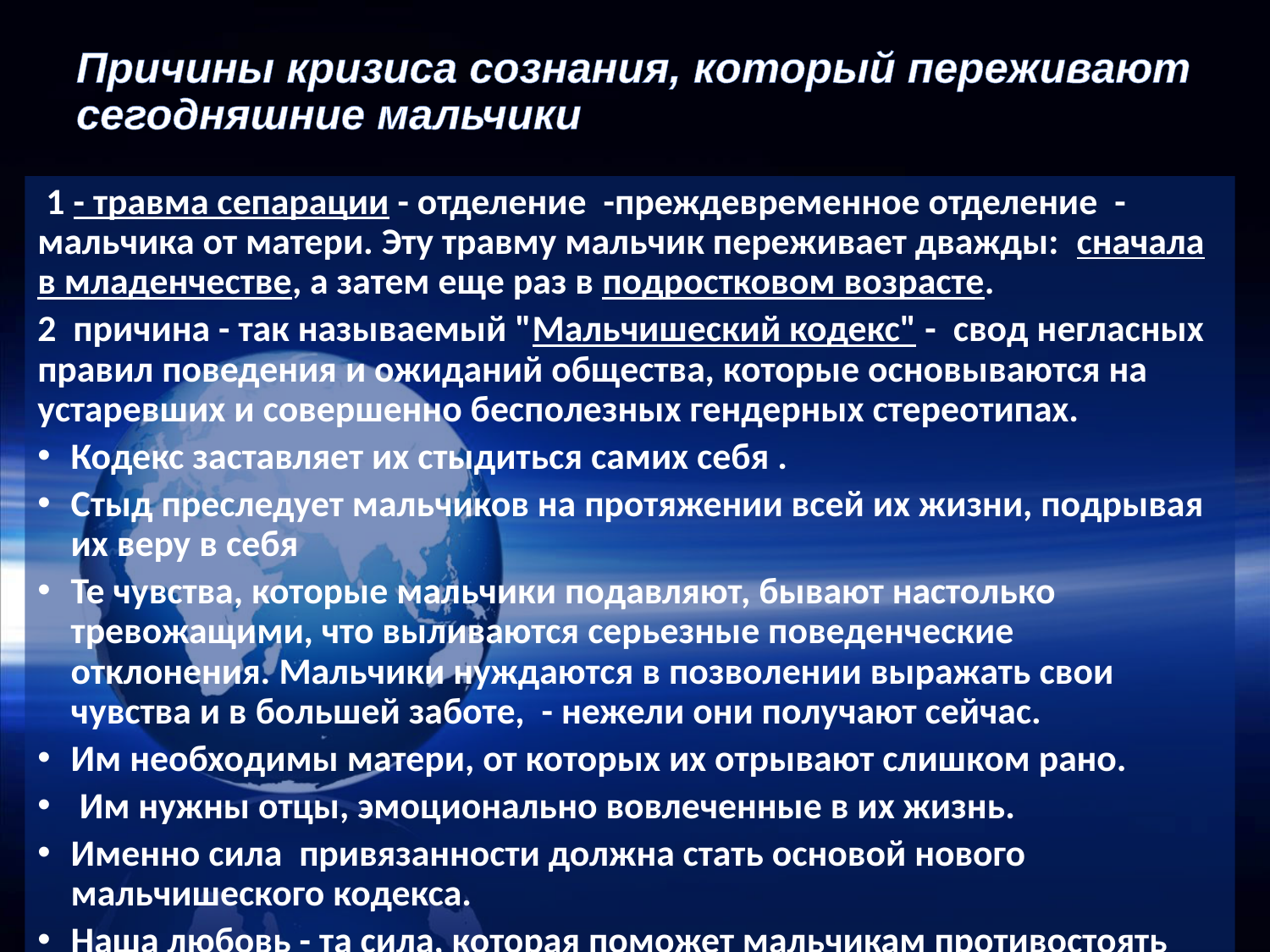

# Причины кризиса сознания, который переживают сегодняшние мальчики
 1 - травма сепарации - отделение  -преждевременное отделение  -мальчика от матери. Эту травму мальчик переживает дважды:  сначала в младенчестве, а затем еще раз в подростковом возрасте.
2  причина - так называемый "Мальчишеский кодекс" -  свод негласных правил поведения и ожиданий общества, которые основываются на устаревших и совершенно бесполезных гендерных стереотипах.
Кодекс заставляет их стыдиться самих себя .
Стыд преследует мальчиков на протяжении всей их жизни, подрывая их веру в себя
Те чувства, которые мальчики подавляют, бывают настолько тревожащими, что выливаются серьезные поведенческие отклонения. Мальчики нуждаются в позволении выражать свои чувства и в большей заботе,  - нежели они получают сейчас.
Им необходимы матери, от которых их отрывают слишком рано.
 Им нужны отцы, эмоционально вовлеченные в их жизнь.
Именно сила  привязанности должна стать основой нового мальчишеского кодекса.
Наша любовь - та сила, которая поможет мальчикам противостоять "кодексу". Это та сила, из которой рождается подлинная мужественность.